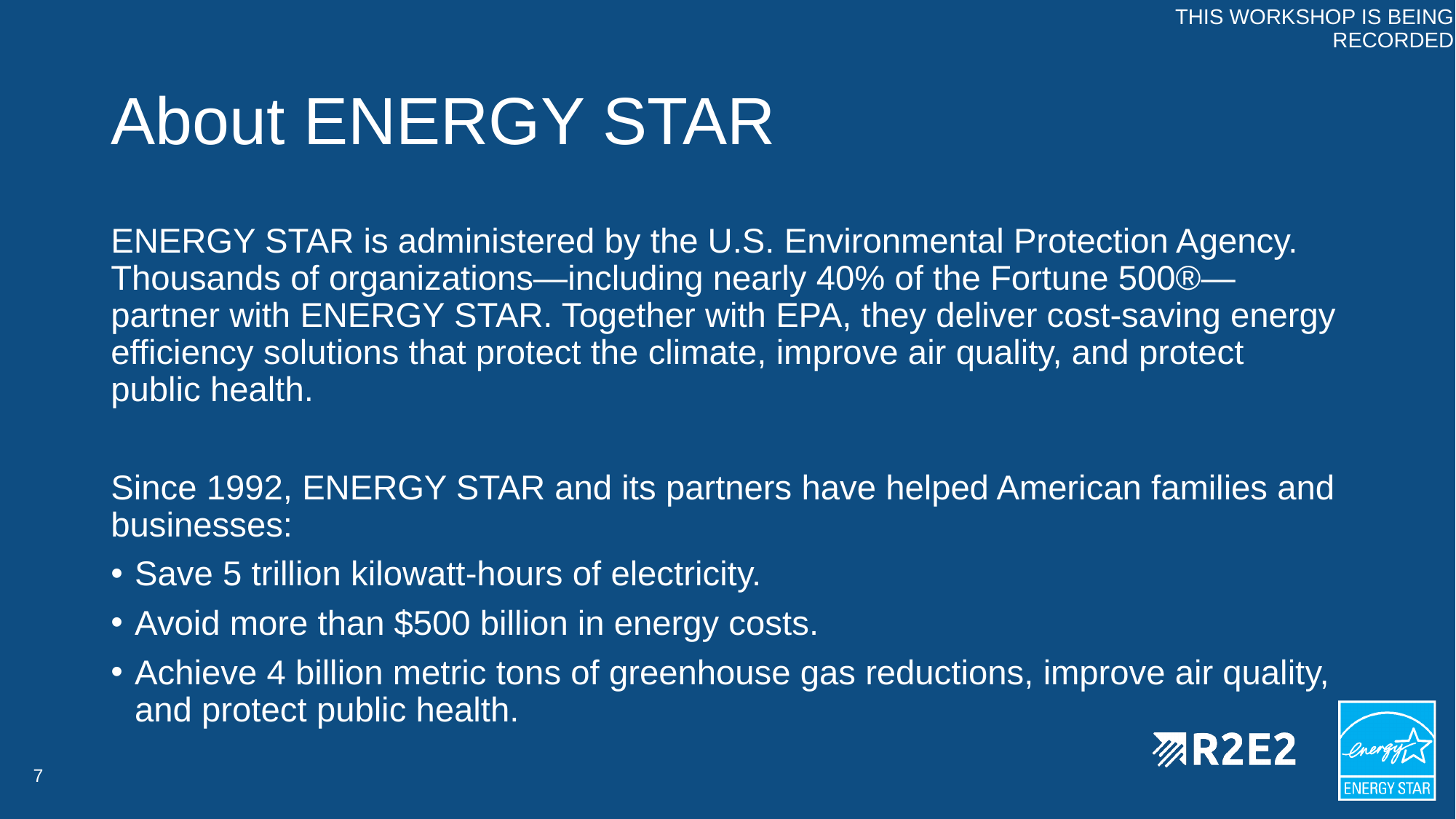

# About ENERGY STAR
ENERGY STAR is administered by the U.S. Environmental Protection Agency. Thousands of organizations—including nearly 40% of the Fortune 500®—partner with ENERGY STAR. Together with EPA, they deliver cost-saving energy efficiency solutions that protect the climate, improve air quality, and protect public health.

Since 1992, ENERGY STAR and its partners have helped American families and businesses:
Save 5 trillion kilowatt-hours of electricity.
Avoid more than $500 billion in energy costs.
Achieve 4 billion metric tons of greenhouse gas reductions, improve air quality, and protect public health.
7